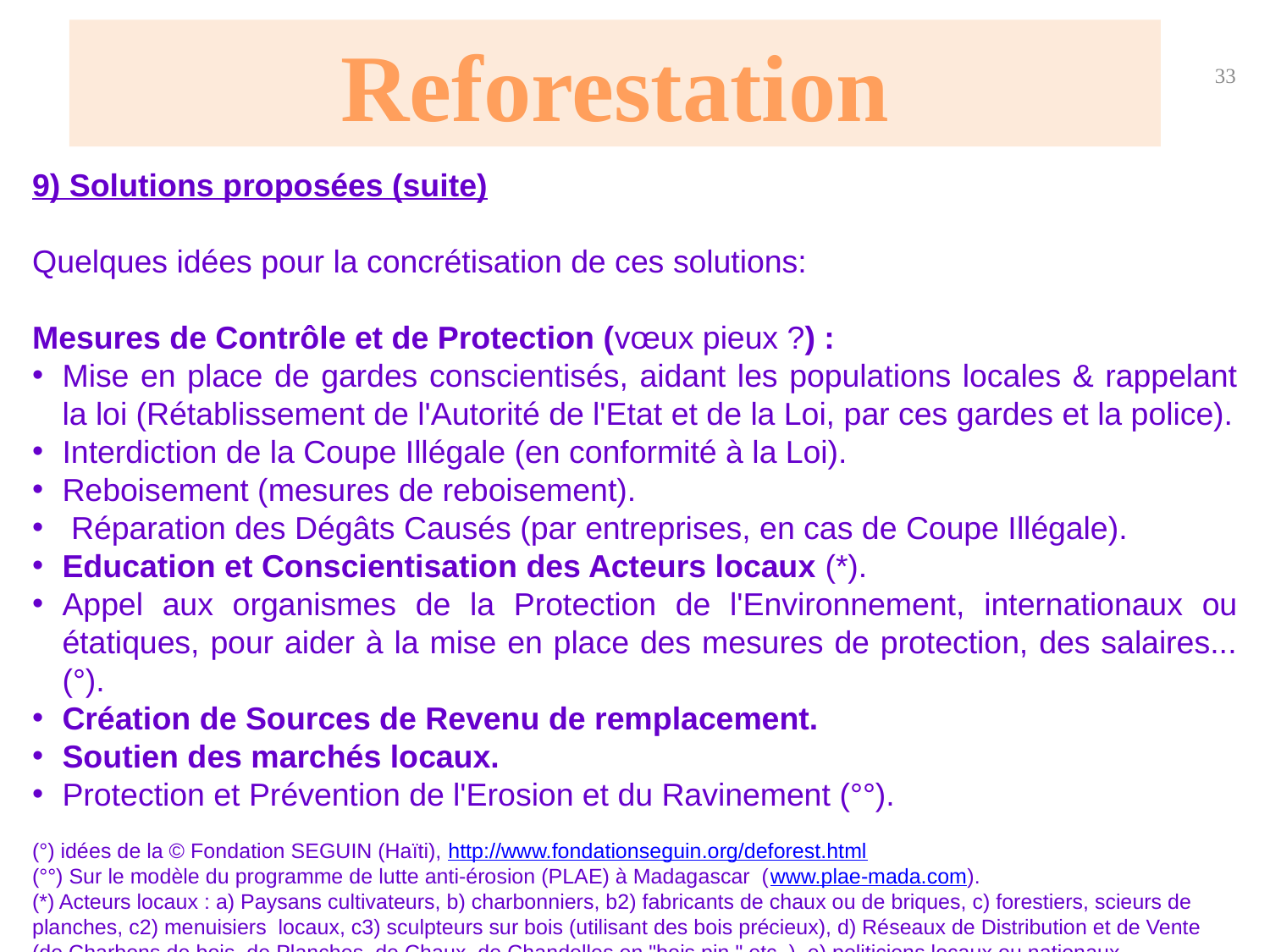

Reforestation
33
9) Solutions proposées (suite)

Quelques idées pour la concrétisation de ces solutions:

Mesures de Contrôle et de Protection (vœux pieux ?) :
Mise en place de gardes conscientisés, aidant les populations locales & rappelant la loi (Rétablissement de l'Autorité de l'Etat et de la Loi, par ces gardes et la police).
Interdiction de la Coupe Illégale (en conformité à la Loi).
Reboisement (mesures de reboisement).
 Réparation des Dégâts Causés (par entreprises, en cas de Coupe Illégale).
Education et Conscientisation des Acteurs locaux (*).
Appel aux organismes de la Protection de l'Environnement, internationaux ou étatiques, pour aider à la mise en place des mesures de protection, des salaires... (°).
Création de Sources de Revenu de remplacement.
Soutien des marchés locaux.
Protection et Prévention de l'Erosion et du Ravinement (°°).

(°) idées de la © Fondation SEGUIN (Haïti), http://www.fondationseguin.org/deforest.html
(°°) Sur le modèle du programme de lutte anti-érosion (PLAE) à Madagascar  (www.plae-mada.com).
(*) Acteurs locaux : a) Paysans cultivateurs, b) charbonniers, b2) fabricants de chaux ou de briques, c) forestiers, scieurs de planches, c2) menuisiers  locaux, c3) sculpteurs sur bois (utilisant des bois précieux), d) Réseaux de Distribution et de Vente (de Charbons de bois, de Planches, de Chaux, de Chandelles en "bois pin " etc. ), e) politiciens locaux ou nationaux.